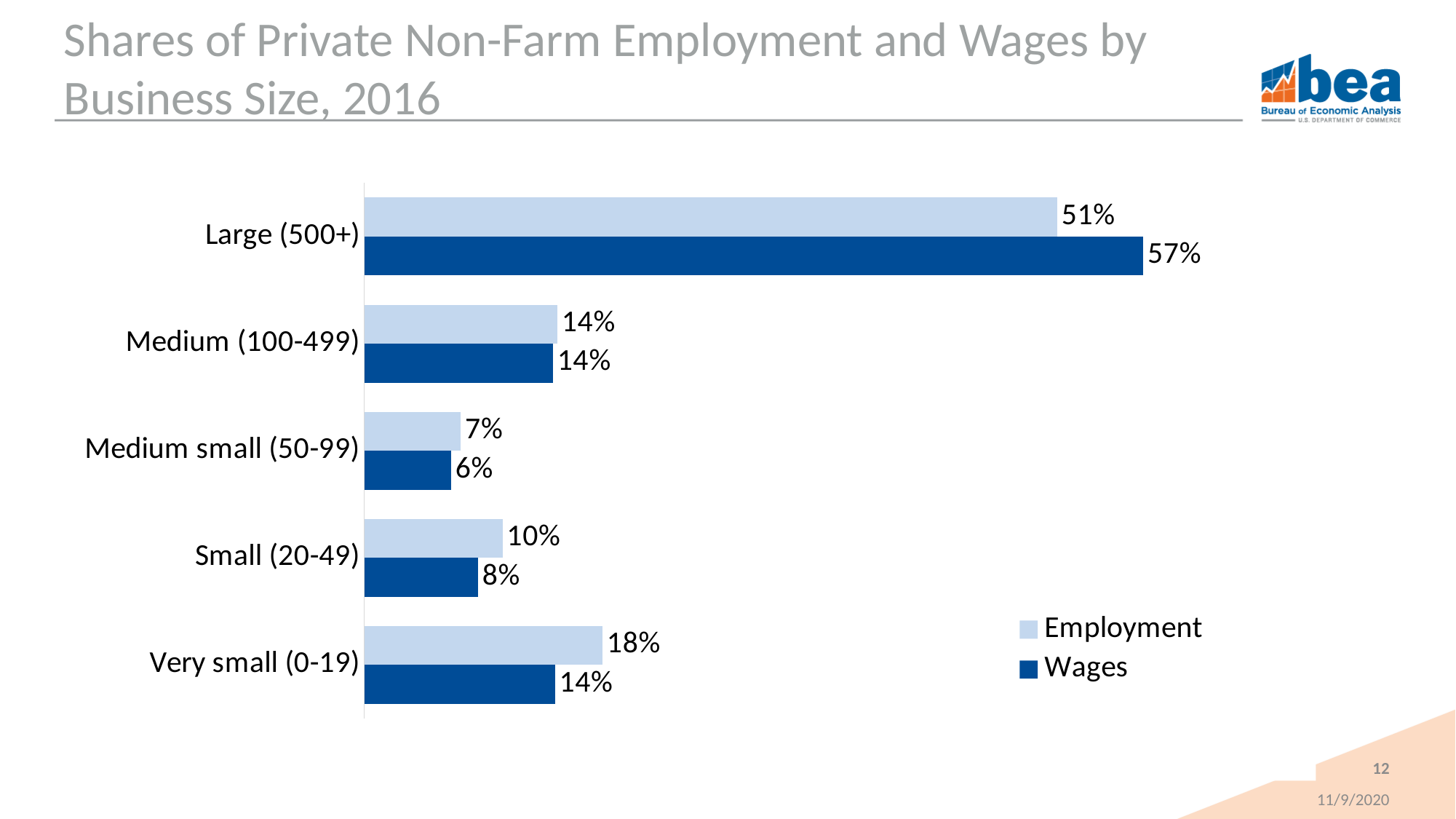

# Shares of Private Non-Farm Employment and Wages by Business Size, 2016

### Chart

| Category | Wages | Employment |
|---|---|---|
| Very small (0-19) | 0.14030920043696754 | 0.17533455439524515 |
| Small (20-49) | 0.08383003265462577 | 0.10177072861520835 |
| Medium small (50-99) | 0.0638691042274618 | 0.07099988557221495 |
| Medium (100-499) | 0.13889778879791173 | 0.14207054917375586 |
| Large (500+) | 0.5730938738830332 | 0.5098242822435757 |
12
11/9/2020